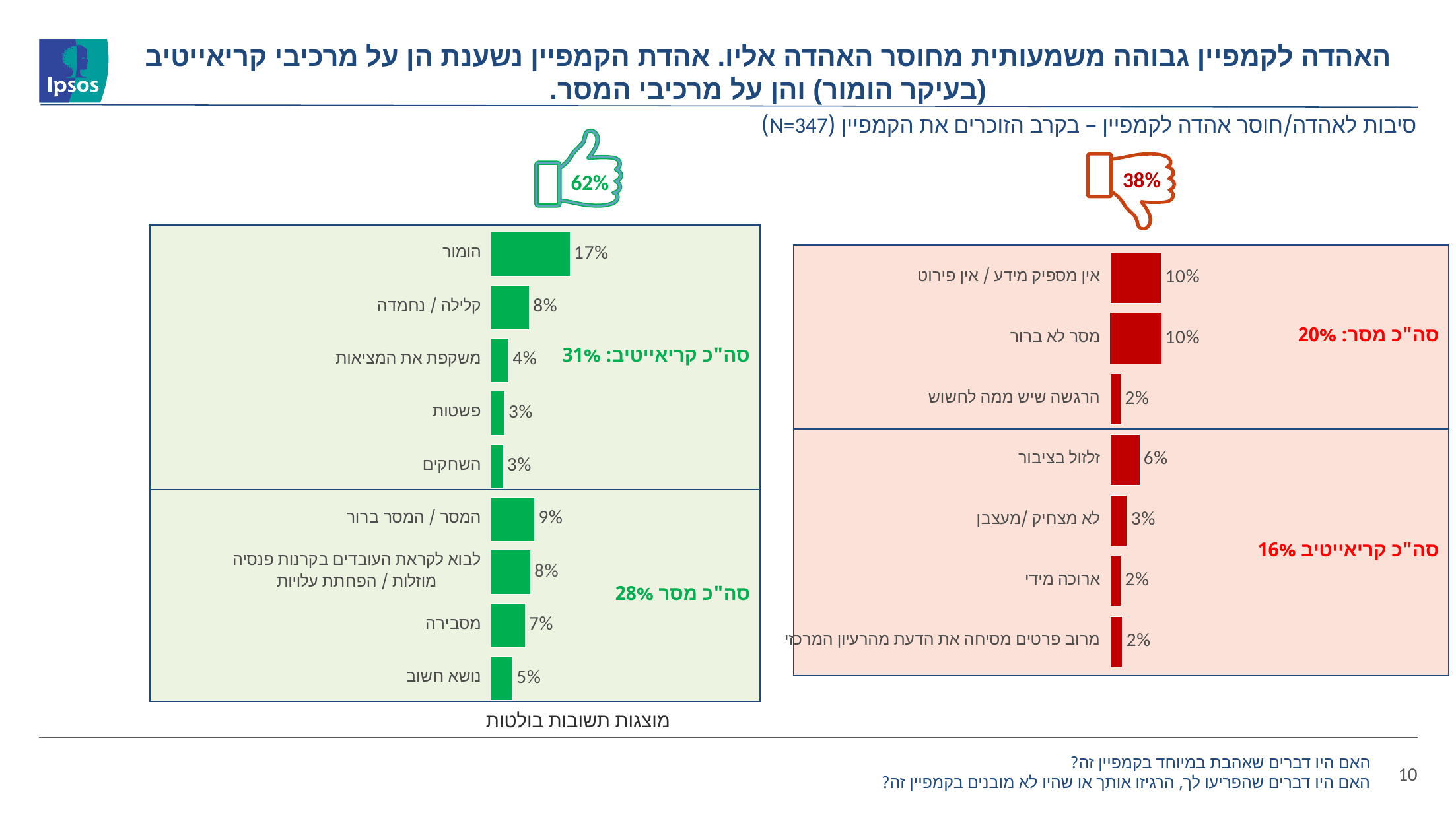

האהדה לקמפיין גבוהה משמעותית מחוסר האהדה אליו. אהדת הקמפיין נשענת הן על מרכיבי קריאייטיב (בעיקר הומור) והן על מרכיבי המסר.
# סיבות לאהדה/חוסר אהדה לקמפיין – בקרב הזוכרים את הקמפיין (N=347)

38%
62%

### Chart

| Category | עמודה6 |
|---|---|
| הומור | 0.16714697406340057 |
| קלילה / נחמדה | 0.08069164265129683 |
| משקפת את המציאות | 0.037463976945244955 |
| פשטות | 0.02881844380403458 |
| השחקים | 0.025936599423631124 |
| המסר / המסר ברור | 0.09221902017291067 |
| לבוא לקראת העובדים בקרנות פנסיה מוזלות / הפחתת עלויות | 0.08357348703170028 |
| מסבירה | 0.07204610951008646 |
| נושא חשוב | 0.046109510086455335 |

### Chart

| Category | עמודה4 |
|---|---|
| אין מספיק מידע / אין פירוט | 0.09510086455331412 |
| מסר לא ברור | 0.09510086455331412 |
| הרגשה שיש ממה לחשוש | 0.020172910662824207 |
| זלזול בציבור | 0.055 |
| לא מצחיק /מעצבן | 0.03170028818443804 |
| ארוכה מידי | 0.020172910662824207 |
| מרוב פרטים מסיחה את הדעת מהרעיון המרכזי | 0.023054755043227668 |
| סה"כ קריאייטיב: 31% |
| --- |
| סה"כ מסר 28% |
| סה"כ מסר: 20% |
| --- |
| סה"כ קריאייטיב 16% |
מוצגות תשובות בולטות
האם היו דברים שאהבת במיוחד בקמפיין זה?
האם היו דברים שהפריעו לך, הרגיזו אותך או שהיו לא מובנים בקמפיין זה?
10